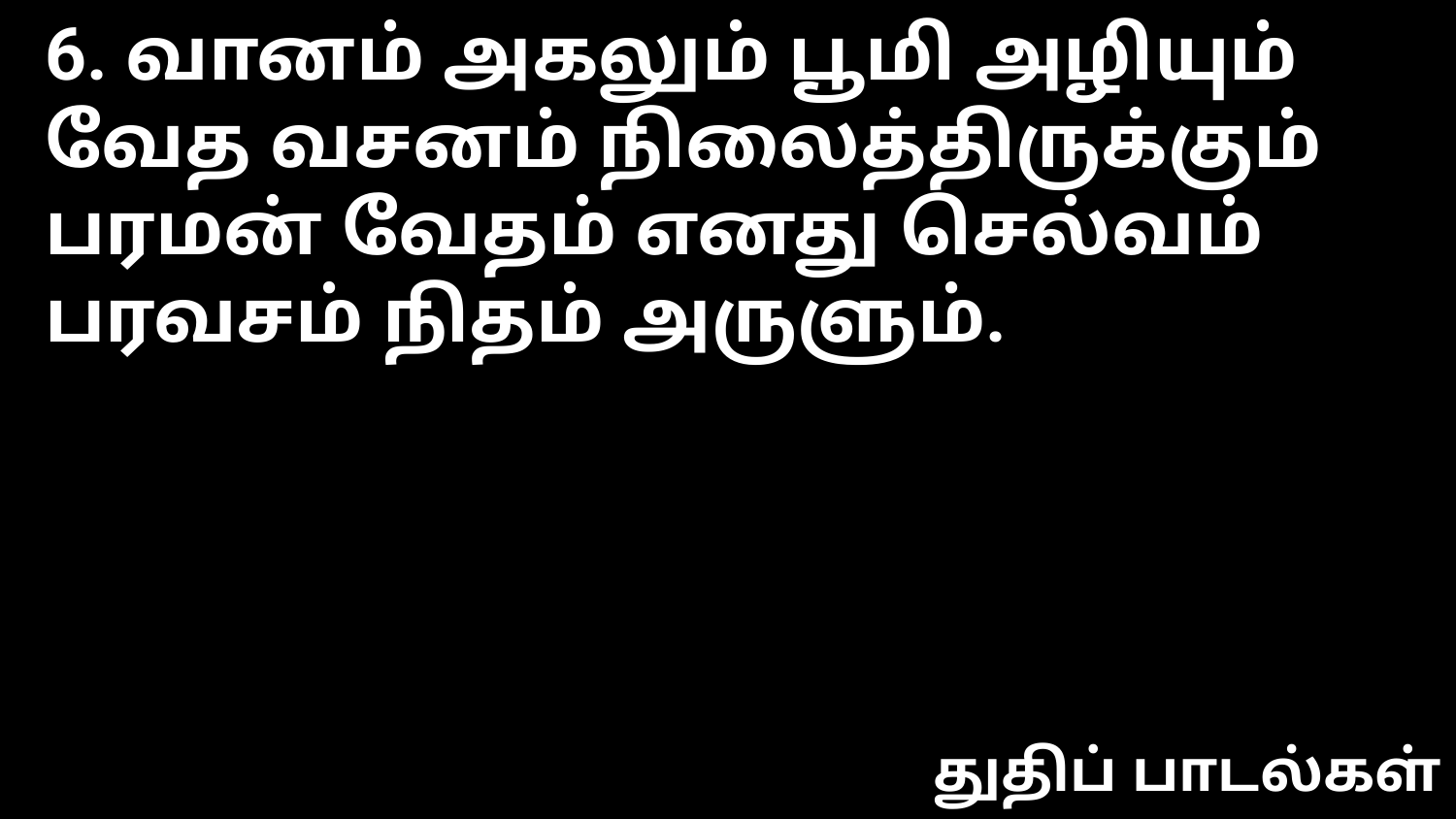

6. வானம் அகலும் பூமி அழியும்
வேத வசனம் நிலைத்திருக்கும்
பரமன் வேதம் எனது செல்வம்
பரவசம் நிதம் அருளும்.

துதிப் பாடல்கள்